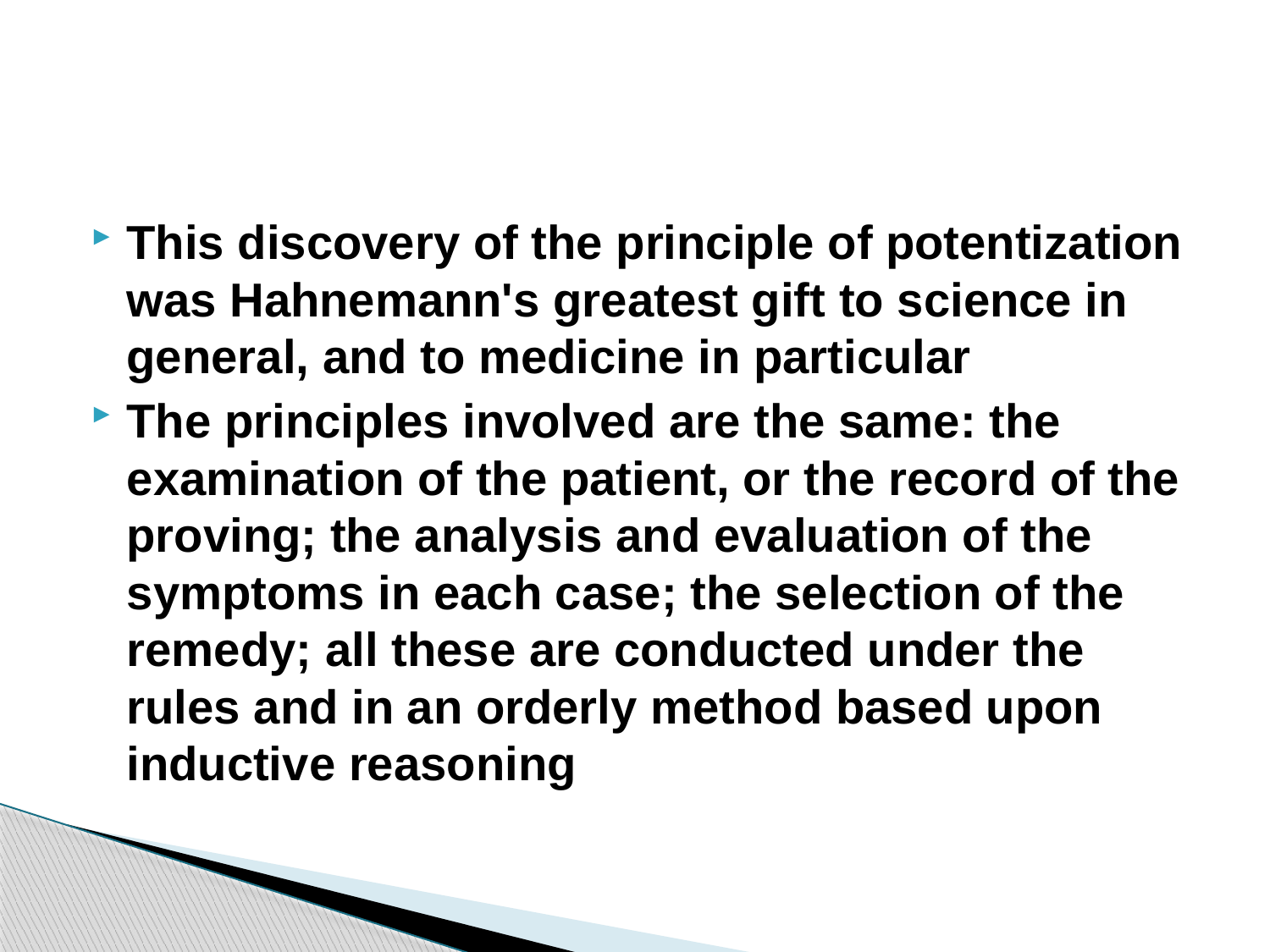

#
This discovery of the principle of potentization was Hahnemann's greatest gift to science in general, and to medicine in particular
The principles involved are the same: the examination of the patient, or the record of the proving; the analysis and evaluation of the symptoms in each case; the selection of the remedy; all these are conducted under the rules and in an orderly method based upon inductive reasoning